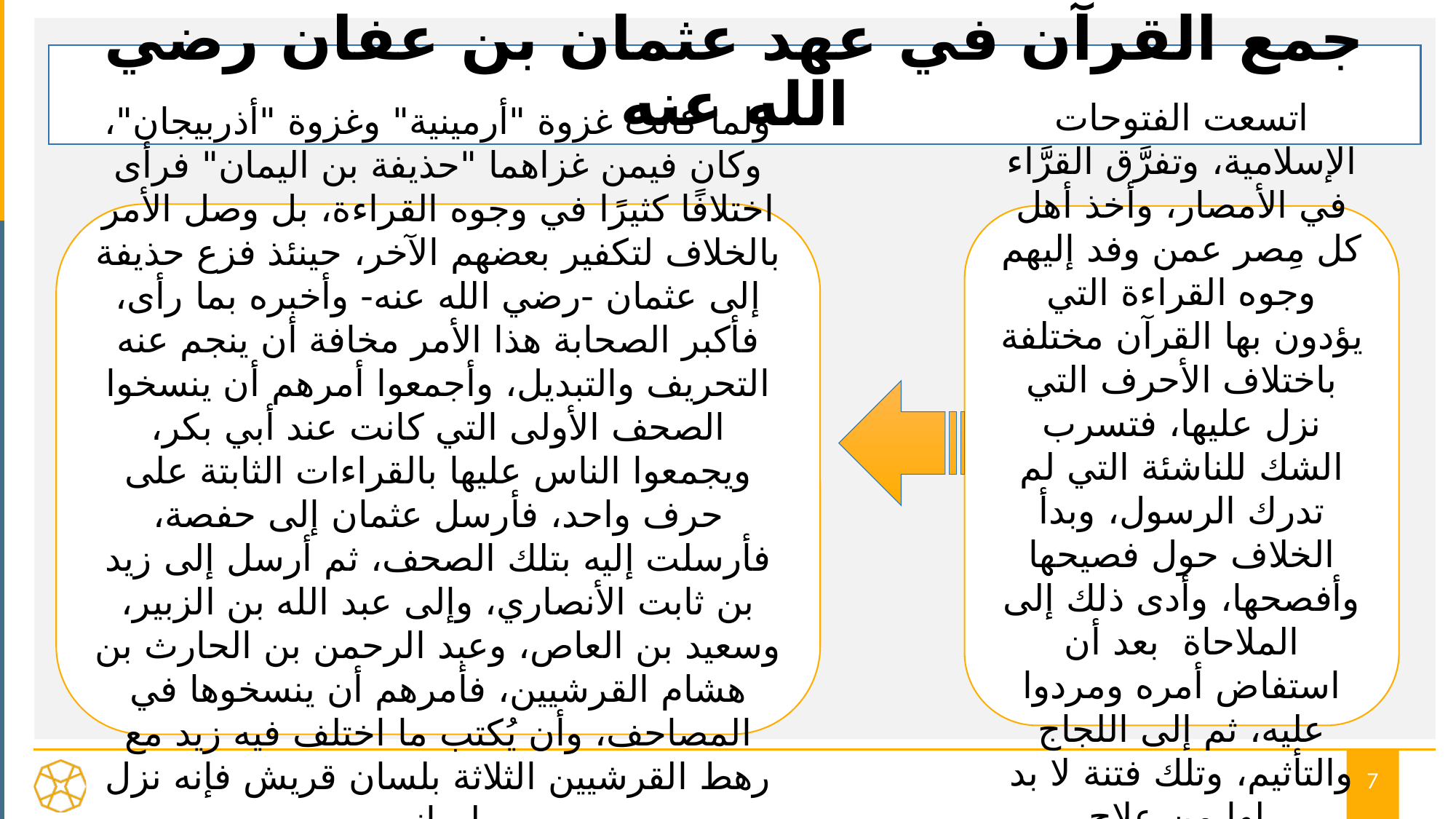

# جمع القرآن في عهد عثمان بن عفان رضي الله عنه
ولما كانت غزوة "أرمينية" وغزوة "أذربيجان"، وكان فيمن غزاهما "حذيفة بن اليمان" فرأى اختلافًا كثيرًا في وجوه القراءة، بل وصل الأمر بالخلاف لتكفير بعضهم الآخر، حينئذ فزع حذيفة إلى عثمان -رضي الله عنه- وأخبره بما رأى، فأكبر الصحابة هذا الأمر مخافة أن ينجم عنه التحريف والتبديل، وأجمعوا أمرهم أن ينسخوا الصحف الأولى التي كانت عند أبي بكر، ويجمعوا الناس عليها بالقراءات الثابتة على حرف واحد، فأرسل عثمان إلى حفصة، فأرسلت إليه بتلك الصحف، ثم أرسل إلى زيد بن ثابت الأنصاري، وإلى عبد الله بن الزبير، وسعيد بن العاص، وعبد الرحمن بن الحارث بن هشام القرشيين، فأمرهم أن ينسخوها في المصاحف، وأن يُكتب ما اختلف فيه زيد مع رهط القرشيين الثلاثة بلسان قريش فإنه نزل بلسانهم.
اتسعت الفتوحات الإسلامية، وتفرَّق القرَّاء في الأمصار، وأخذ أهل كل مِصر عمن وفد إليهم وجوه القراءة التي يؤدون بها القرآن مختلفة باختلاف الأحرف التي نزل عليها، فتسرب الشك للناشئة التي لم تدرك الرسول، وبدأ الخلاف حول فصيحها وأفصحها، وأدى ذلك إلى الملاحاة  بعد أن استفاض أمره ومردوا عليه، ثم إلى اللجاج والتأثيم، وتلك فتنة لا بد لها من علاج.

7